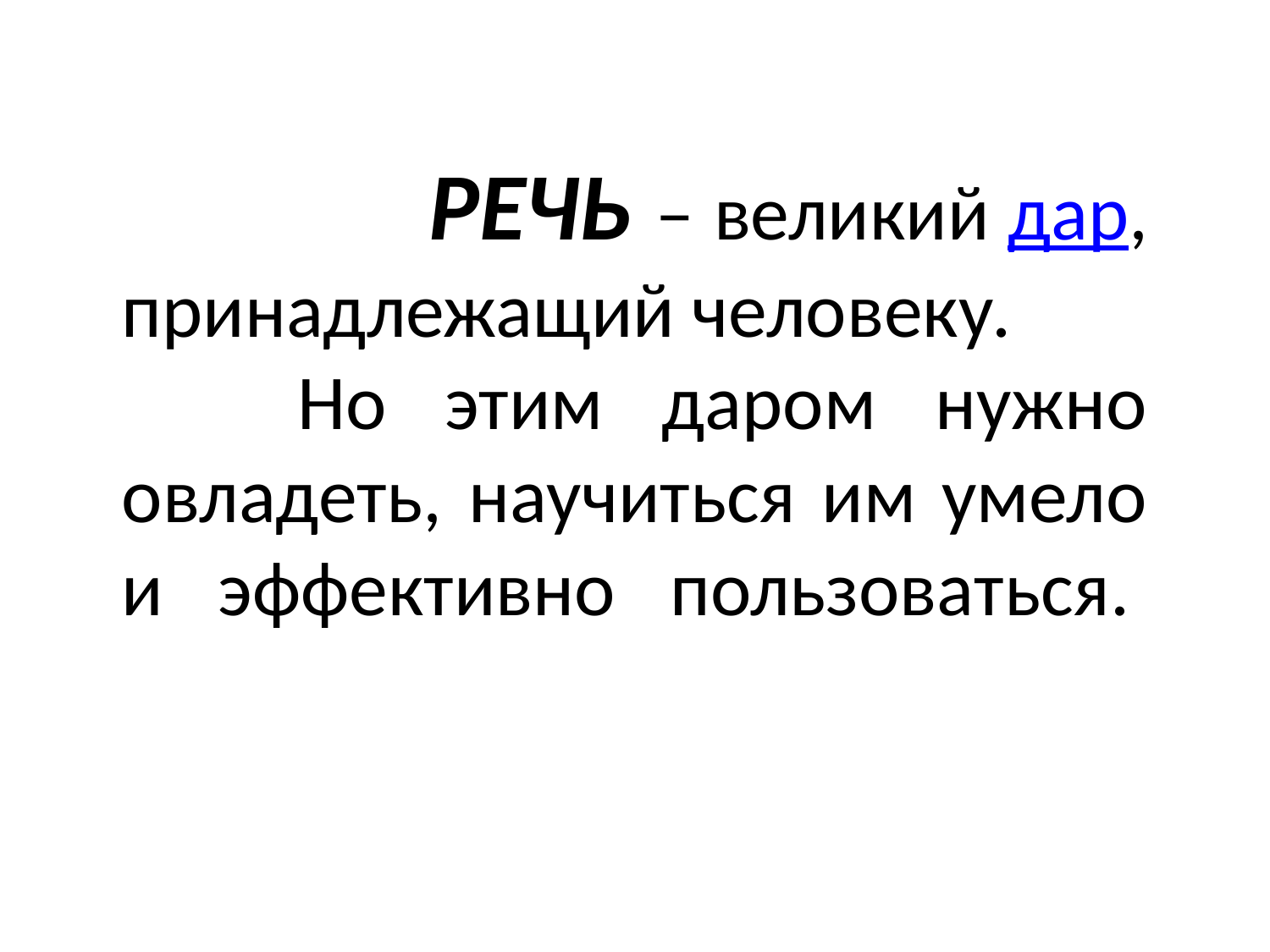

РЕЧЬ – великий дар, принадлежащий человеку.
   Но этим даром нужно овладеть, научиться им умело и эффективно пользоваться.